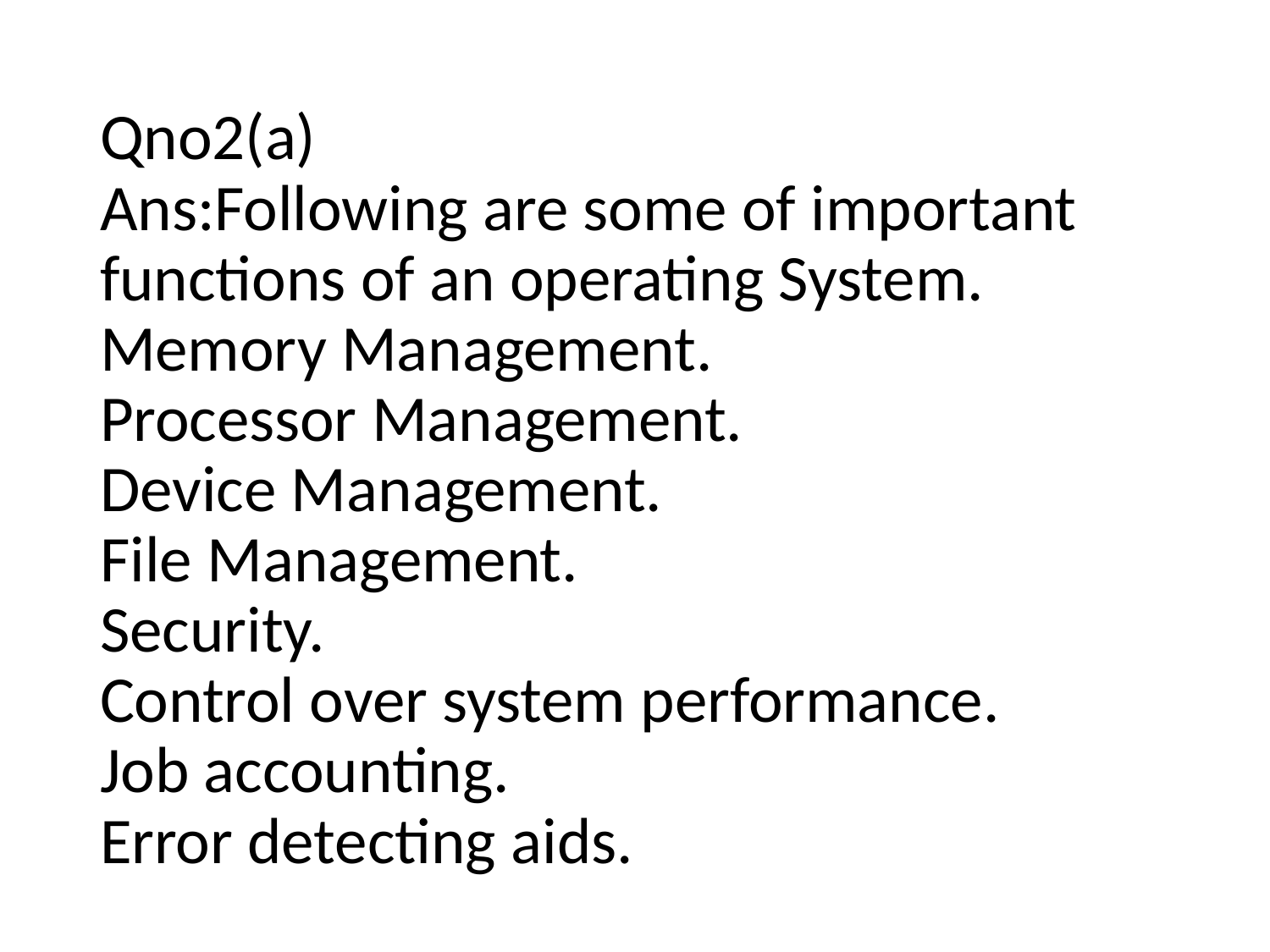

# Qno2(a) Ans:Following are some of important functions of an operating System. Memory Management. Processor Management. Device Management. File Management. Security. Control over system performance. Job accounting. Error detecting aids.